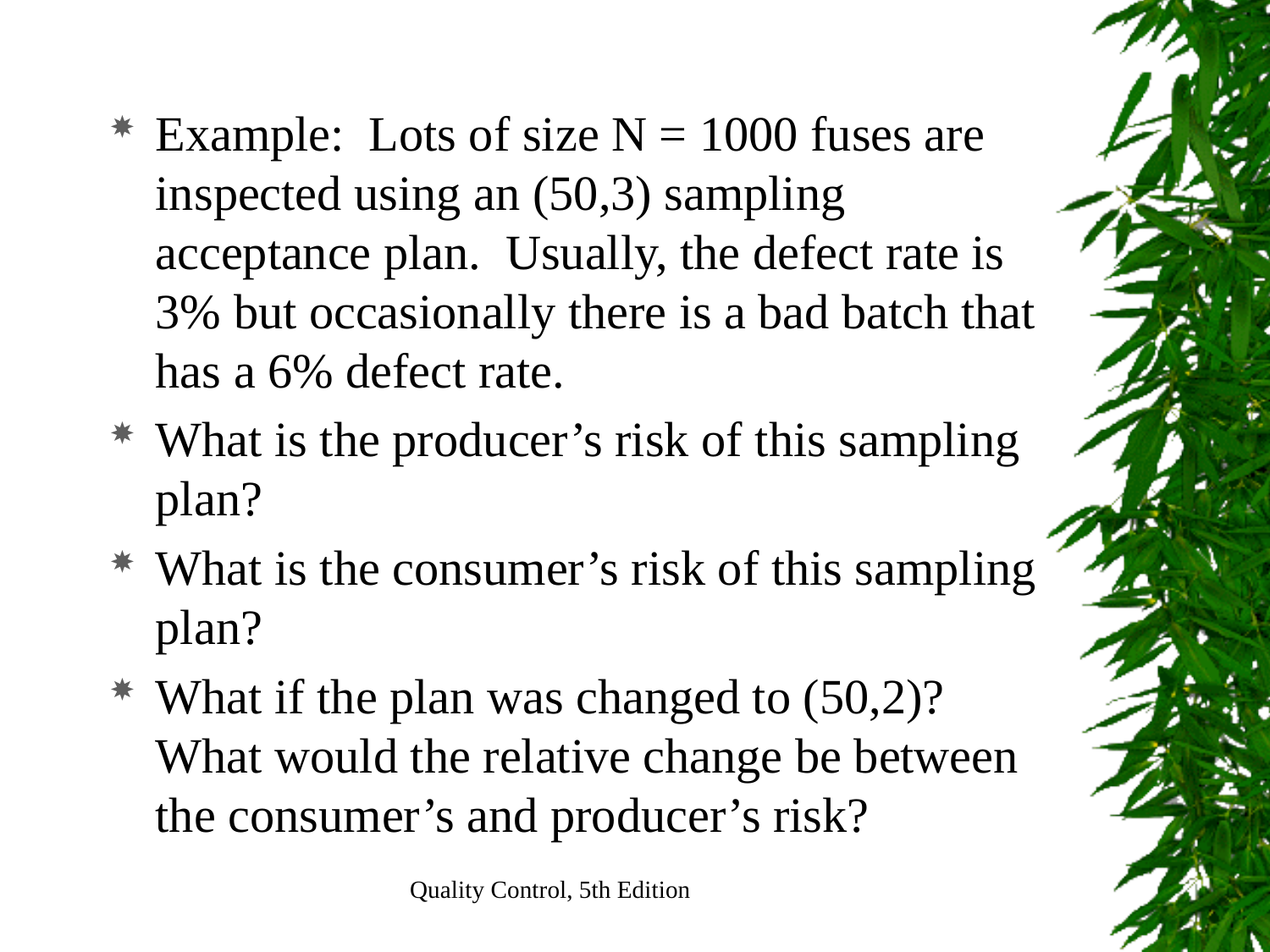

Example:  Lots of size N = 1000 fuses are inspected using an (50,3) sampling acceptance plan.  Usually, the defect rate is 3% but occasionally there is a bad batch that has a 6% defect rate.
What is the producer’s risk of this sampling plan?
What is the consumer’s risk of this sampling plan?
What if the plan was changed to (50,2)?  What would the relative change be between the consumer’s and producer’s risk?
Quality Control, 5th Edition